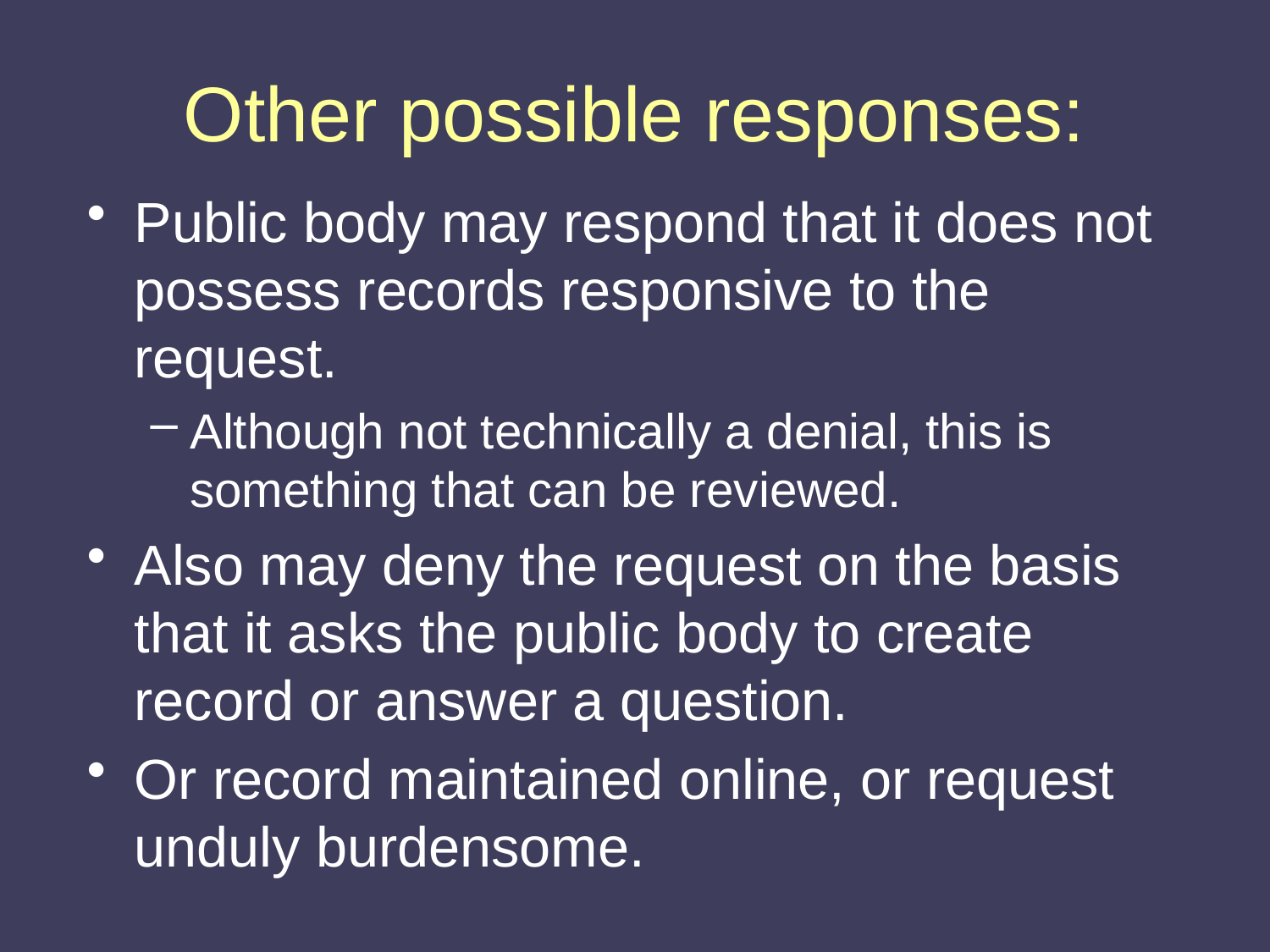

# Other possible responses:
Public body may respond that it does not possess records responsive to the request.
Although not technically a denial, this is something that can be reviewed.
Also may deny the request on the basis that it asks the public body to create record or answer a question.
Or record maintained online, or request unduly burdensome.